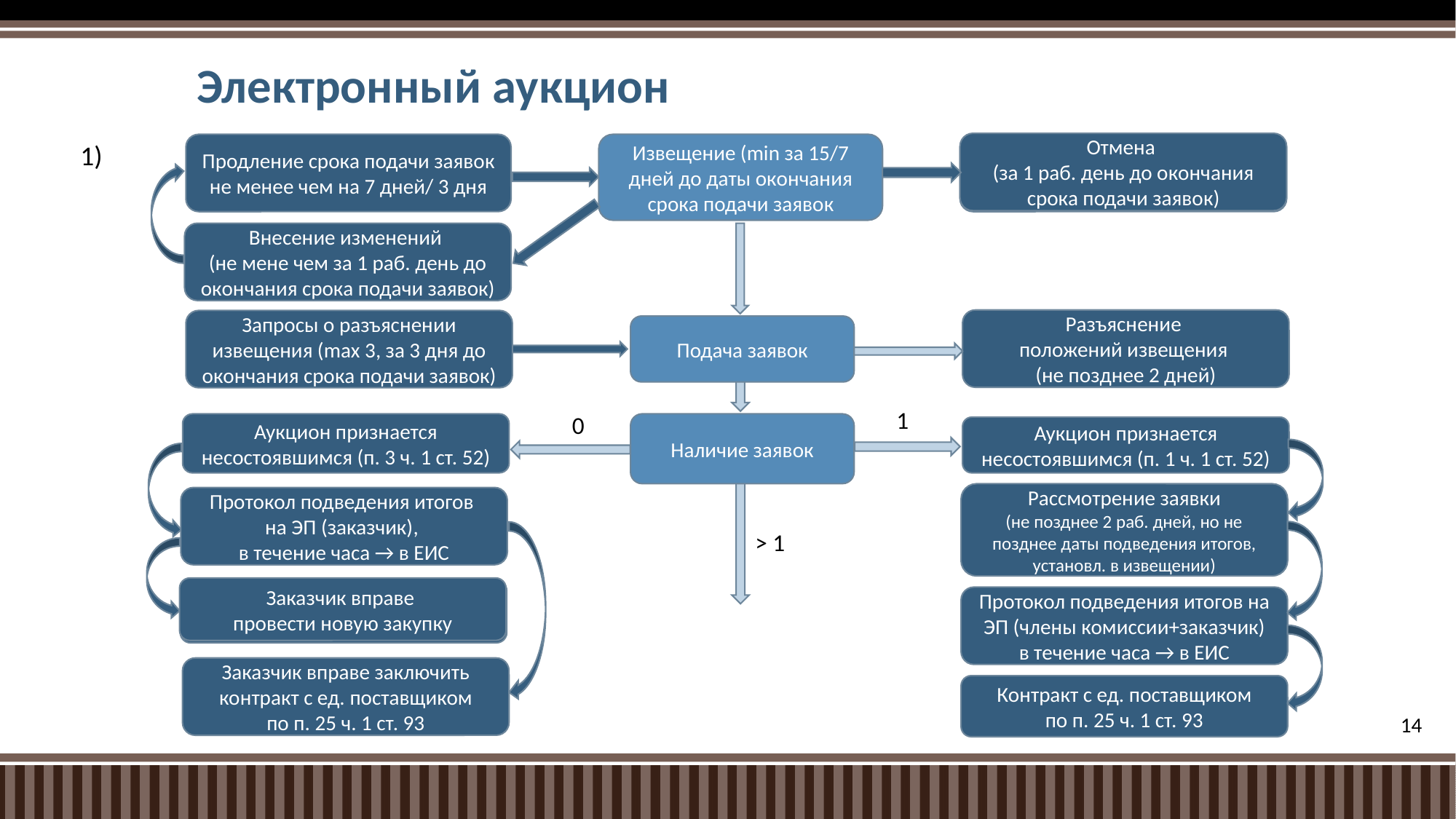

# Электронный аукцион
1)
Отмена
(за 1 раб. день до окончания срока подачи заявок)
Продление срока подачи заявок не менее чем на 7 дней/ 3 дня
Извещение (min за 15/7 дней до даты окончания срока подачи заявок
Отмена
(за 1 раб.день до окончания срока подачи заявок)

Внесение изменений
(не мене чем за 1 раб. день до окончания срока подачи заявок)

Разъяснение
положений извещения
(не позднее 2 дней)
Запросы о разъяснении извещения (max 3, за 3 дня до окончания срока подачи заявок)
Подача заявок

1
0
Аукцион признается несостоявшимся (п. 3 ч. 1 ст. 52)
Наличие заявок
Аукцион признается несостоявшимся (п. 1 ч. 1 ст. 52)

Рассмотрение заявки
(не позднее 2 раб. дней, но не позднее даты подведения итогов, установл. в извещении)
Протокол подведения итогов
на ЭП (заказчик),
в течение часа → в ЕИС
> 1

Заказчик вправе
провести новую закупку
Заказчик вправе
провести новую закупку
Протокол подведения итогов на ЭП (члены комиссии+заказчик)
в течение часа → в ЕИС

Заказчик вправе заключить контракт с ед. поставщиком
по п. 25 ч. 1 ст. 93
Контракт с ед. поставщиком
по п. 25 ч. 1 ст. 93
14